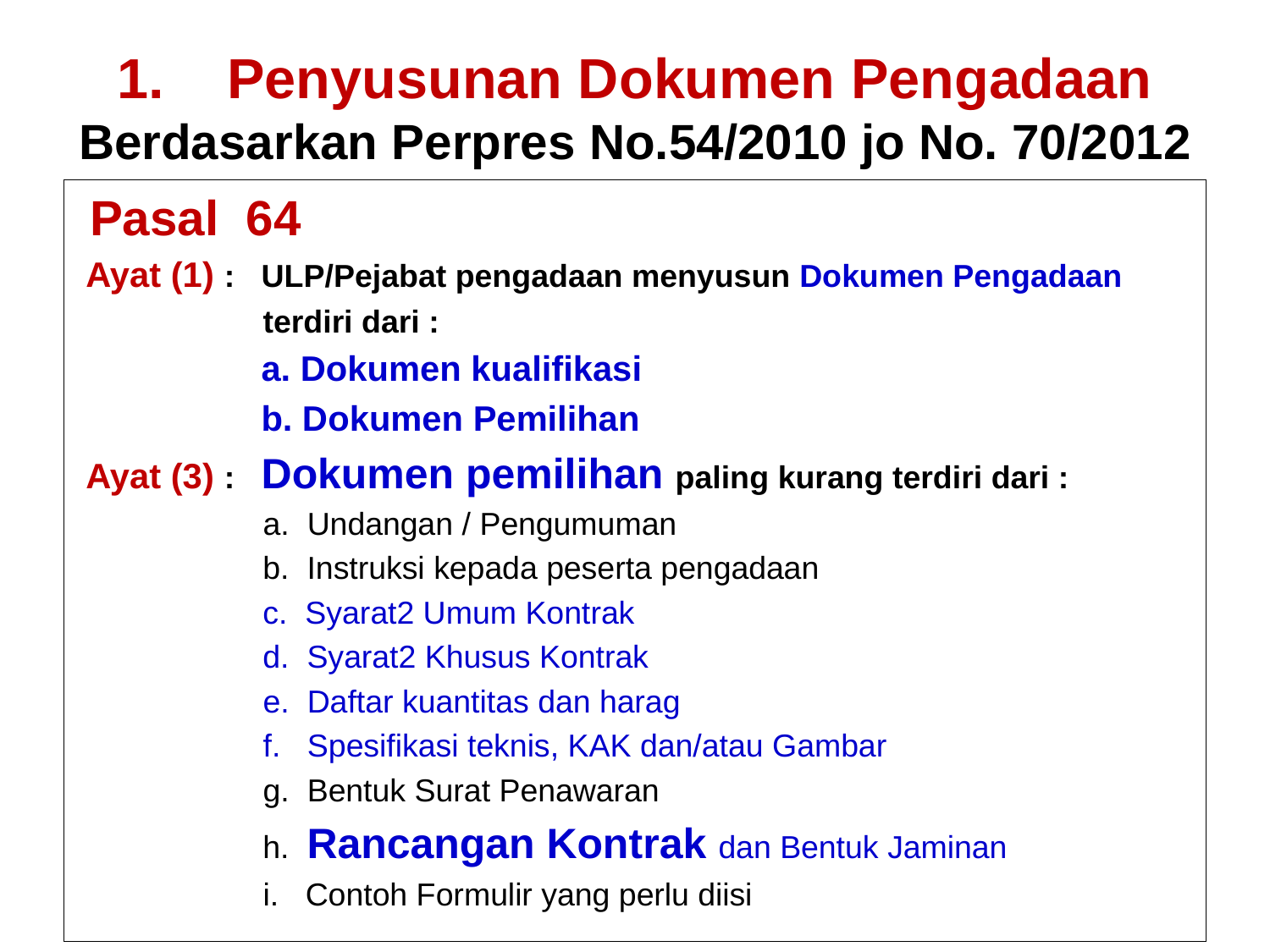

1.    Penyusunan Dokumen Pengadaan Berdasarkan Perpres No.54/2010 jo No. 70/2012
 Pasal  64
 Ayat (1) :   ULP/Pejabat pengadaan menyusun Dokumen Pengadaan
                     terdiri dari :
                   a. Dokumen kualifikasi
                   b. Dokumen Pemilihan
 Ayat (3) :   Dokumen pemilihan paling kurang terdiri dari :
                     a.  Undangan / Pengumuman
                     b.  Instruksi kepada peserta pengadaan
                     c.  Syarat2 Umum Kontrak
                     d.  Syarat2 Khusus Kontrak
                     e.  Daftar kuantitas dan harag
                     f.   Spesifikasi teknis, KAK dan/atau Gambar
                     g.  Bentuk Surat Penawaran
                     h.  Rancangan Kontrak dan Bentuk Jaminan
                     i.   Contoh Formulir yang perlu diisi